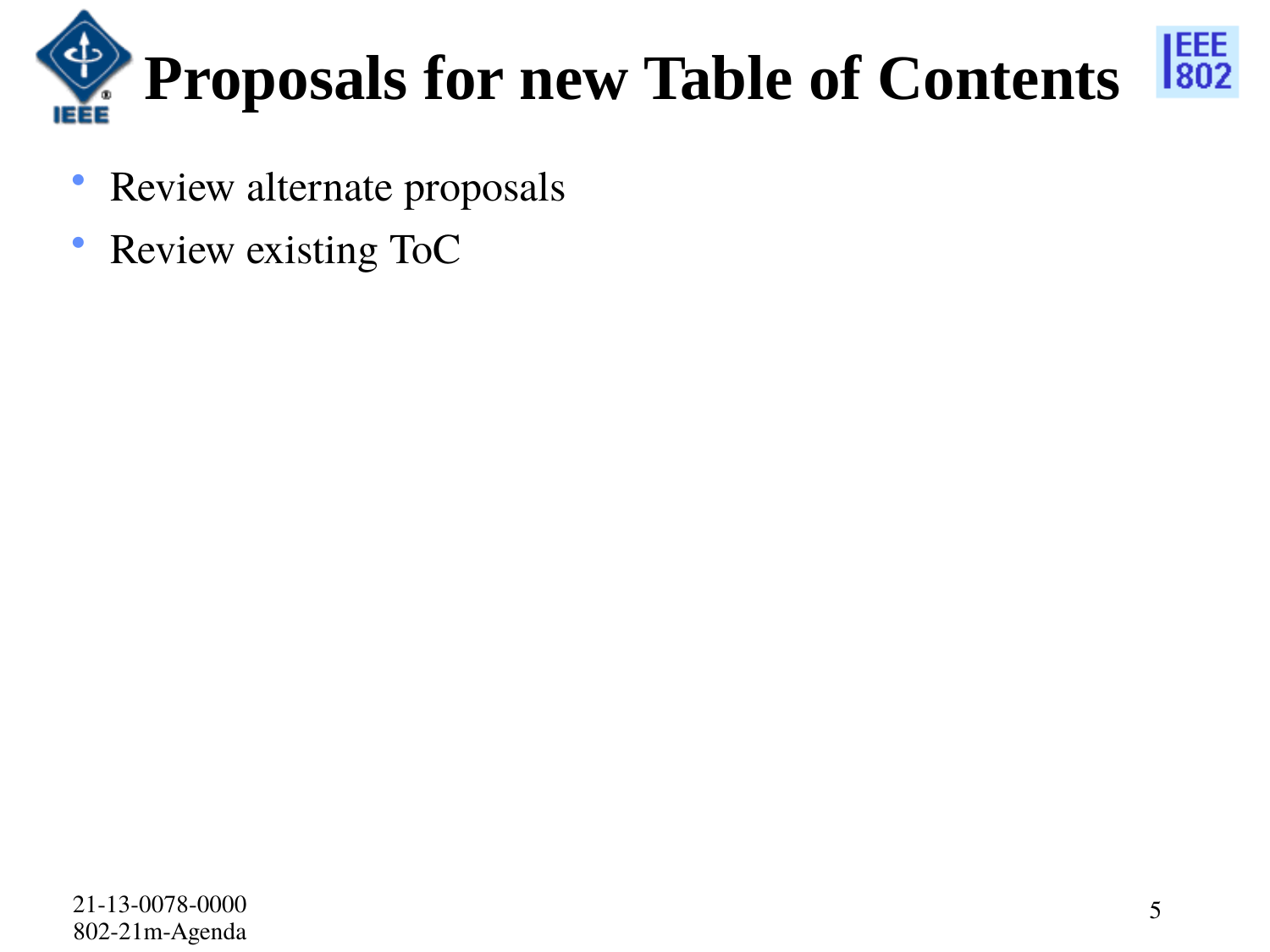

# Proposals for new Table of Contents
Review alternate proposals
Review existing ToC
21-13-0078-0000 802-21m-Agenda
5